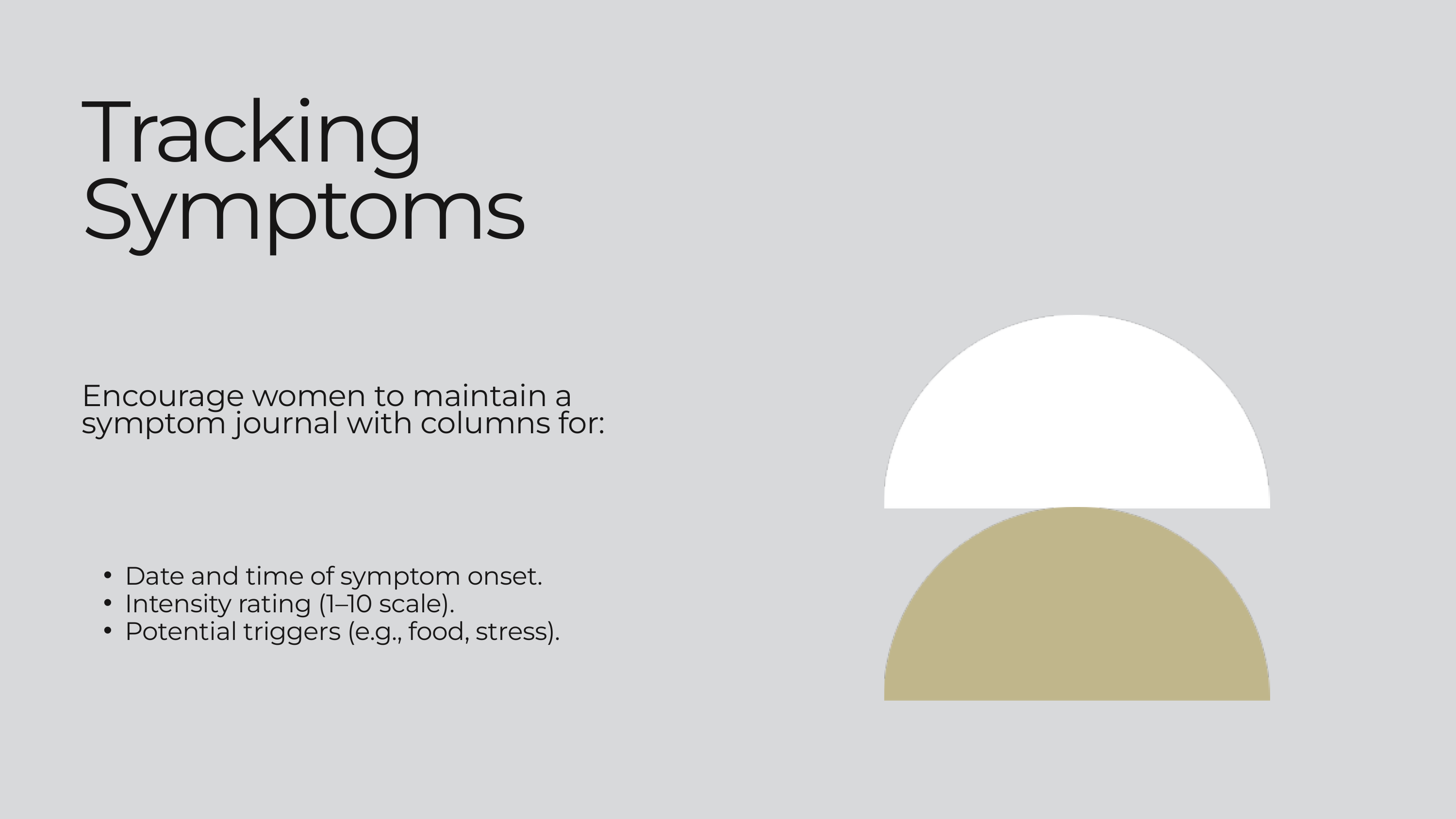

Tracking Symptoms

Encourage women to maintain a symptom journal with columns for:

Date and time of symptom onset.
Intensity rating (1–10 scale).
Potential triggers (e.g., food, stress).